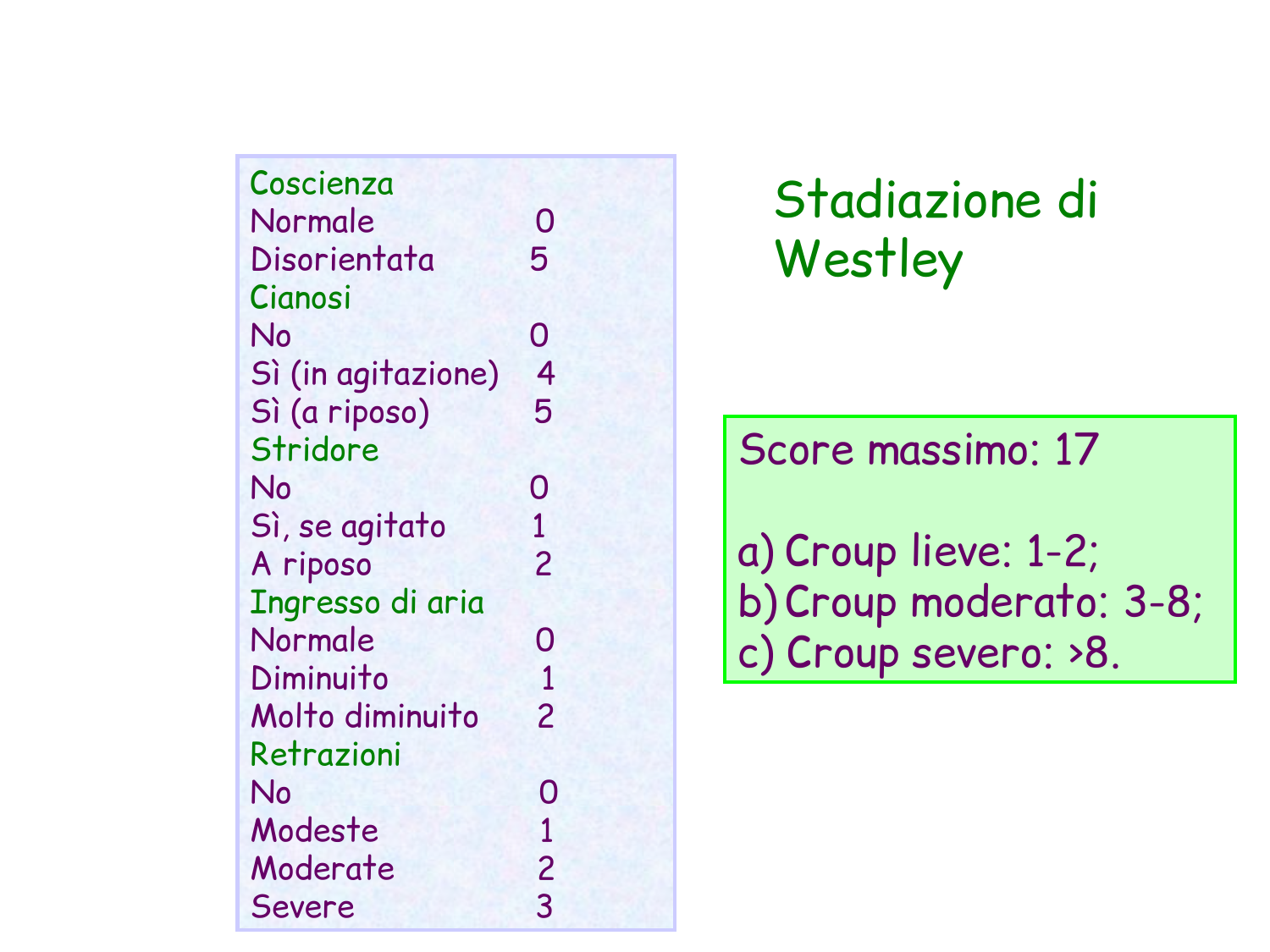

Coscienza
Normale                 0
Disorientata          5
Cianosi
No                         0
Sì (in agitazione)    4
Sì (a riposo)           5
Stridore
No                         0
Sì, se agitato         1
A riposo                 2
Ingresso di aria
Normale                 0
Diminuito                1
Molto diminuito      2
Retrazioni
No                          0
Modeste                 1
Moderate               2
Severe                   3
Stadiazione di Westley
Score massimo: 17

Croup lieve: 1-2;
Croup moderato: 3-8;
c) Croup severo: >8.